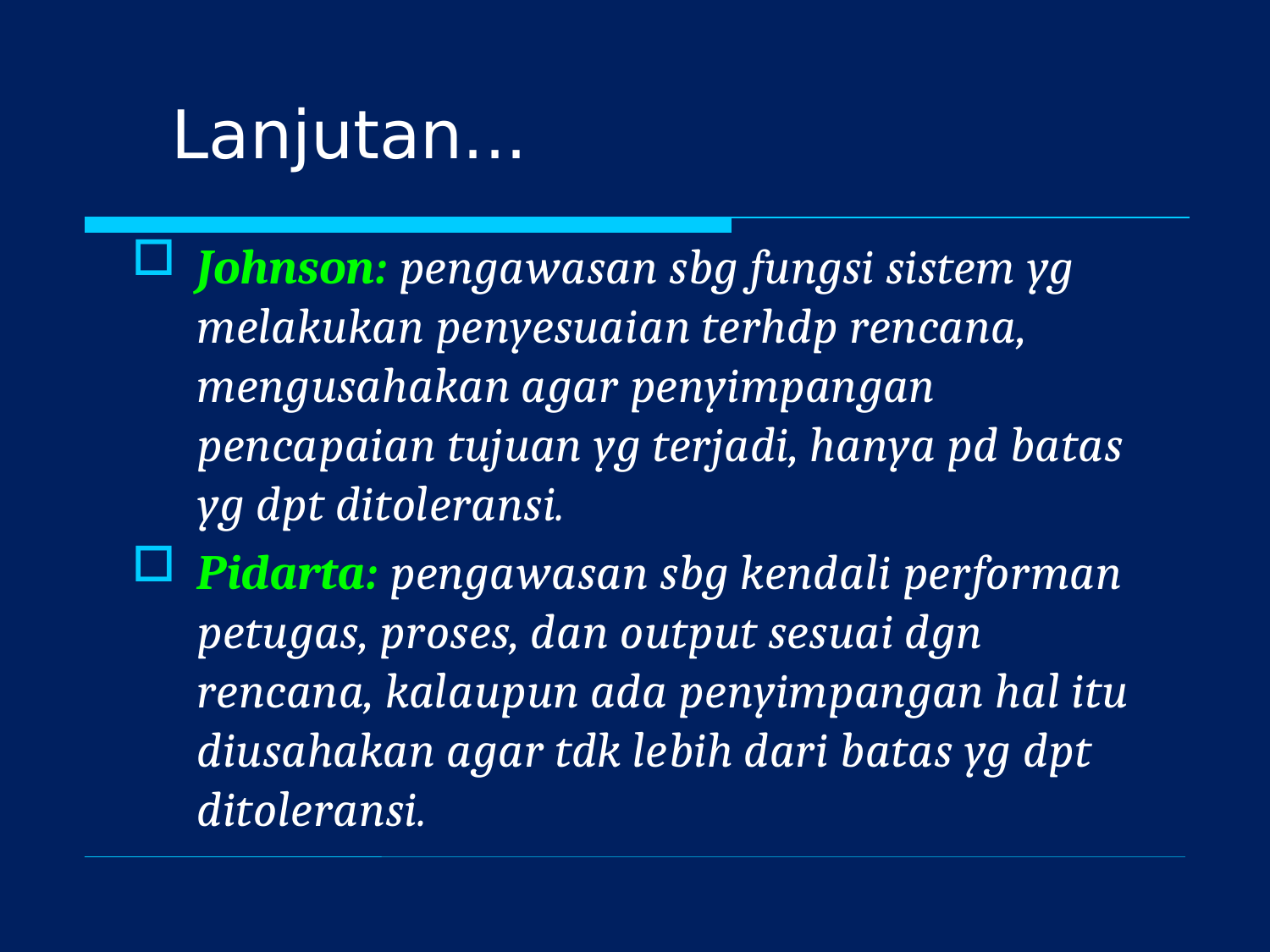

# Lanjutan...
Johnson: pengawasan sbg fungsi sistem yg melakukan penyesuaian terhdp rencana, mengusahakan agar penyimpangan pencapaian tujuan yg terjadi, hanya pd batas yg dpt ditoleransi.
Pidarta: pengawasan sbg kendali performan petugas, proses, dan output sesuai dgn rencana, kalaupun ada penyimpangan hal itu diusahakan agar tdk lebih dari batas yg dpt ditoleransi.